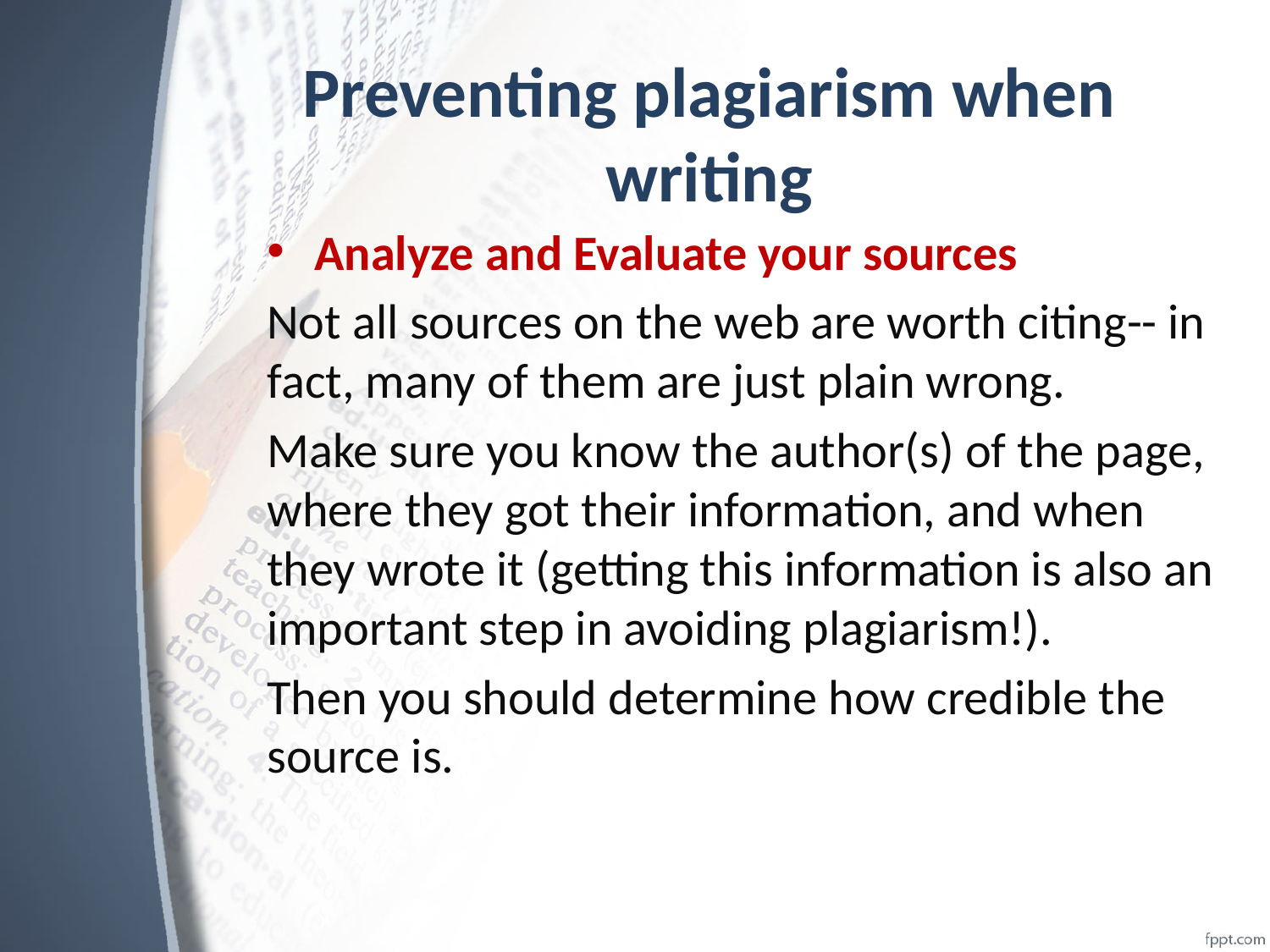

# Preventing plagiarism when writing
Analyze and Evaluate your sources
Not all sources on the web are worth citing-- in fact, many of them are just plain wrong.
Make sure you know the author(s) of the page, where they got their information, and when they wrote it (getting this information is also an important step in avoiding plagiarism!).
Then you should determine how credible the source is.